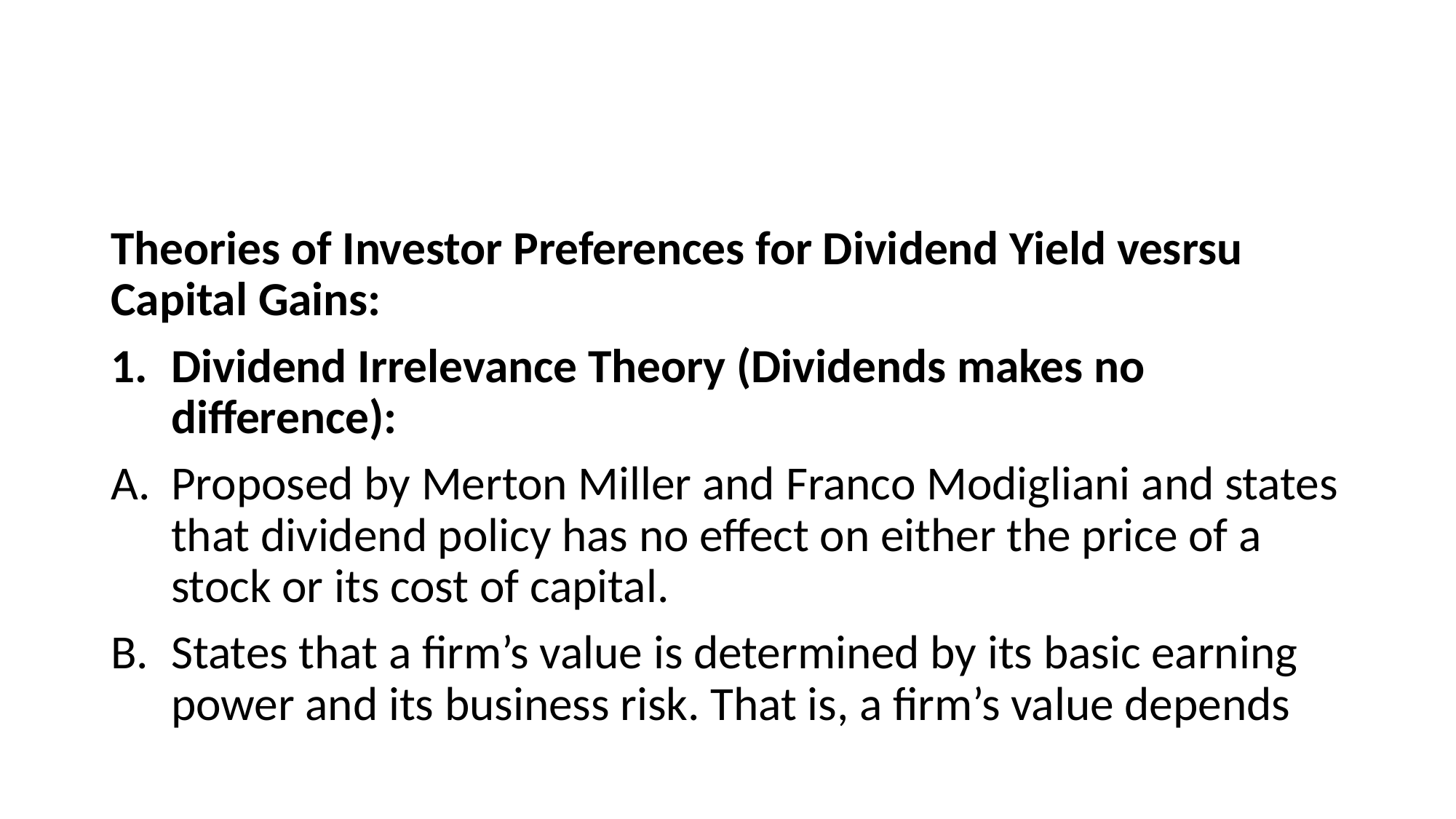

#
Theories of Investor Preferences for Dividend Yield vesrsu Capital Gains:
Dividend Irrelevance Theory (Dividends makes no difference):
Proposed by Merton Miller and Franco Modigliani and states that dividend policy has no effect on either the price of a stock or its cost of capital.
States that a firm’s value is determined by its basic earning power and its business risk. That is, a firm’s value depends